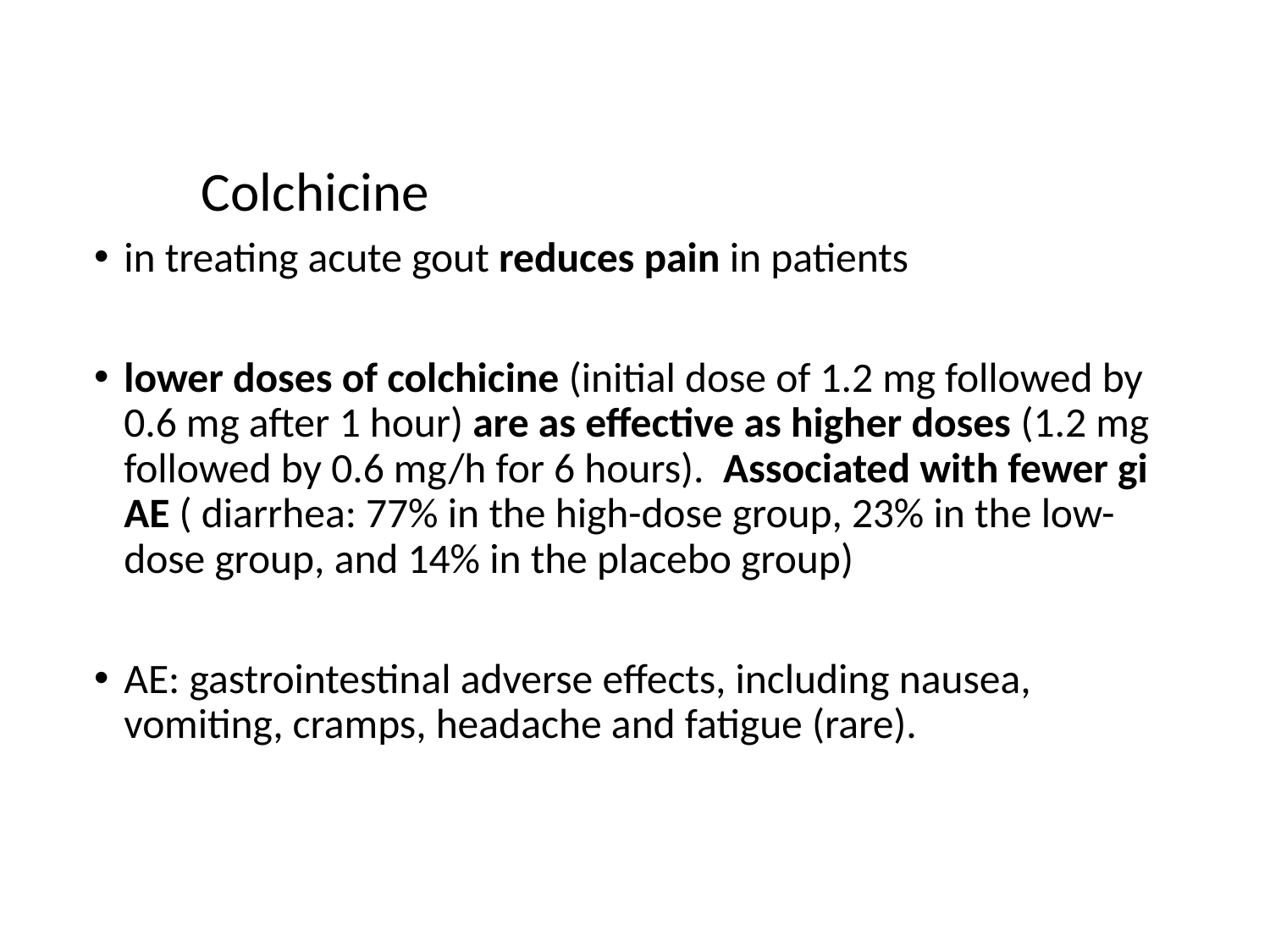

# Colchicine
in treating acute gout reduces pain in patients

lower doses of colchicine (initial dose of 1.2 mg followed by 0.6 mg after 1 hour) are as effective as higher doses (1.2 mg followed by 0.6 mg/h for 6 hours).  Associated with fewer gi AE ( diarrhea: 77% in the high-dose group, 23% in the low-dose group, and 14% in the placebo group)

AE: gastrointestinal adverse effects, including nausea, vomiting, cramps, headache and fatigue (rare).